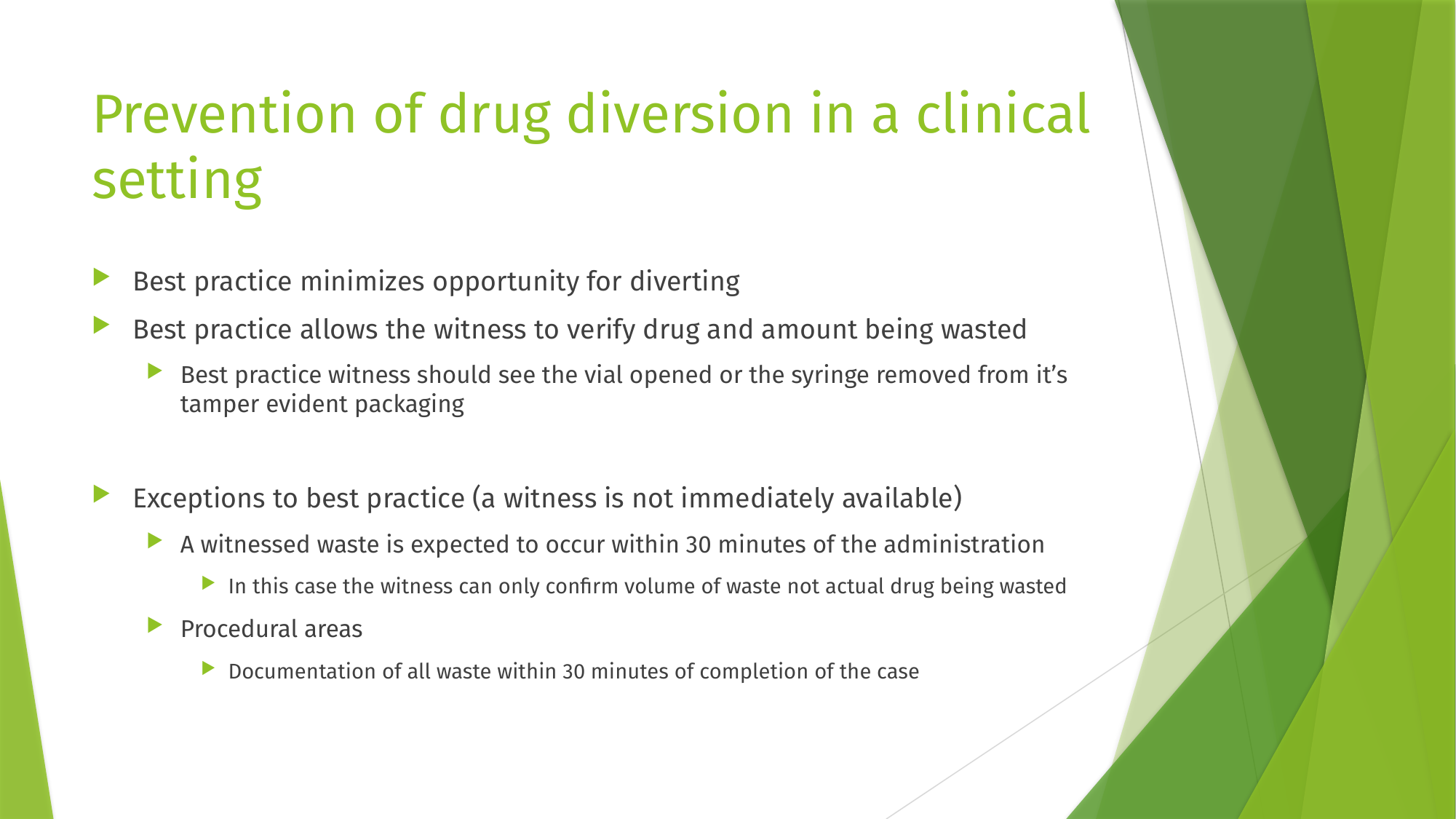

# Prevention of drug diversion in a clinical setting
Best practice minimizes opportunity for diverting
Best practice allows the witness to verify drug and amount being wasted
Best practice witness should see the vial opened or the syringe removed from it’s tamper evident packaging

Exceptions to best practice (a witness is not immediately available)
A witnessed waste is expected to occur within 30 minutes of the administration
In this case the witness can only confirm volume of waste not actual drug being wasted
Procedural areas
Documentation of all waste within 30 minutes of completion of the case